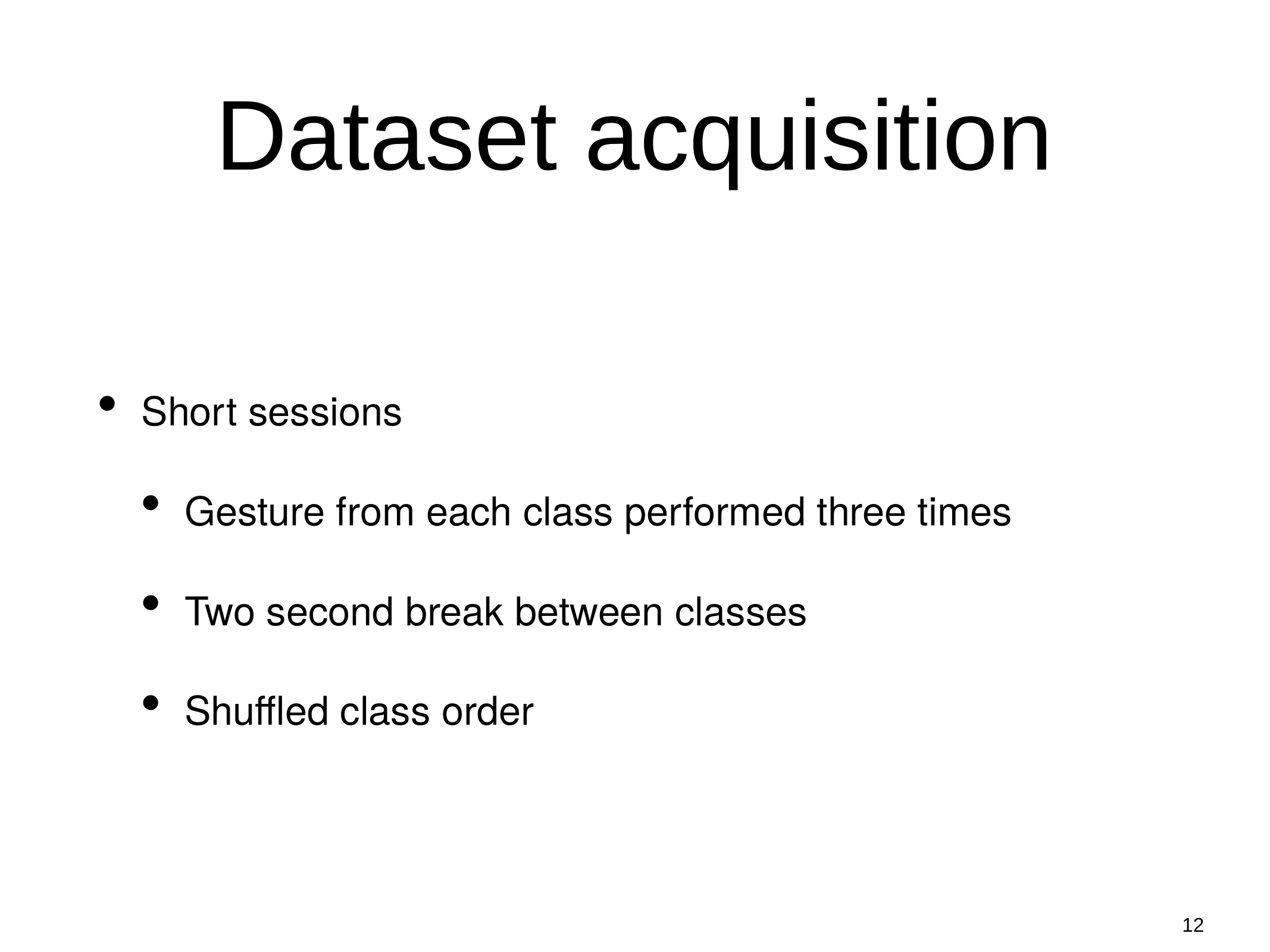

# Dataset acquisition
Short sessions
Gesture from each class performed three times
Two second break between classes
Shuffled class order
12